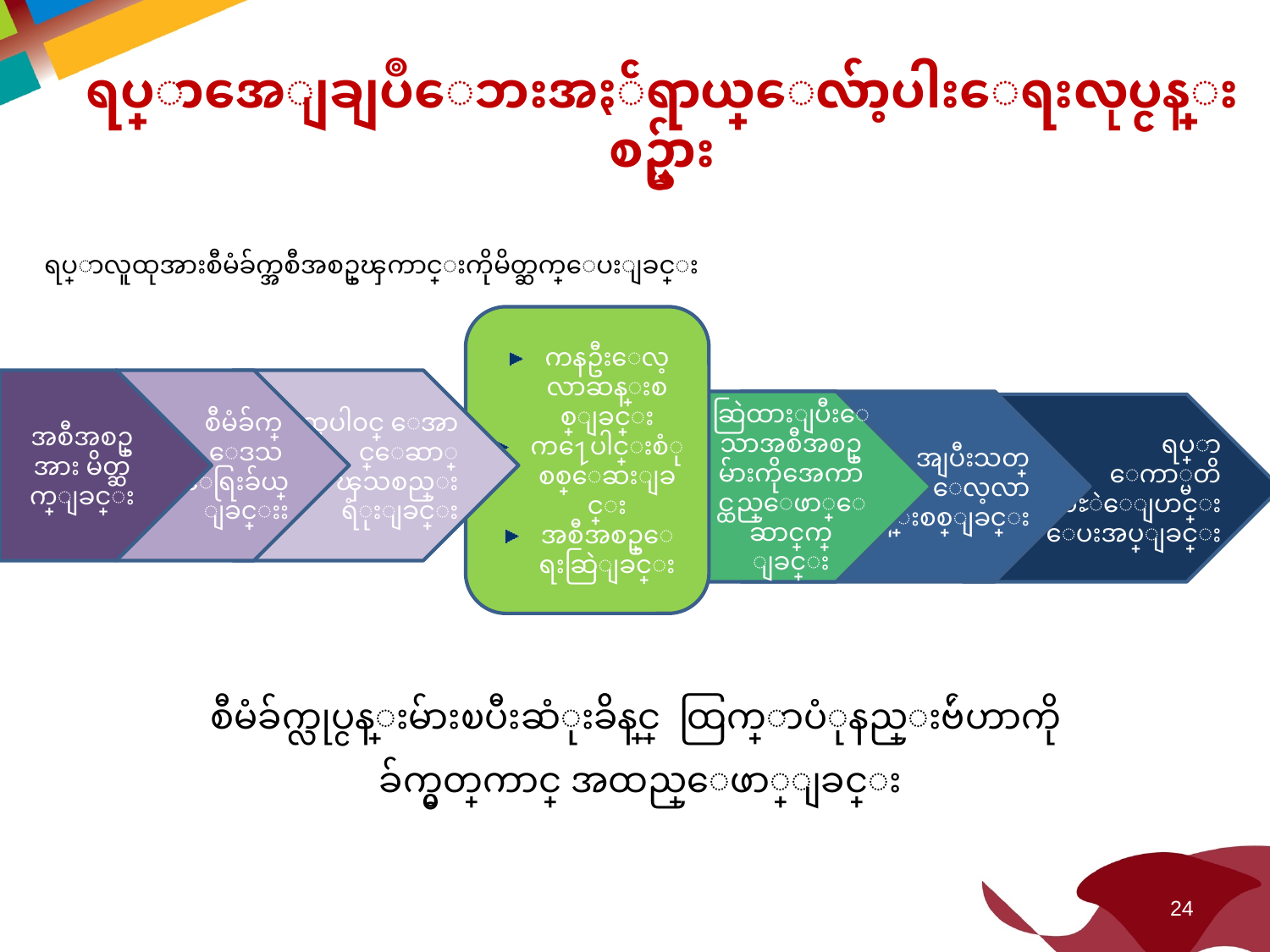

# ရပ္ရြာအေျချပဳေဘးအႏၲရာယ္ေလ်ာ့ပါးေရးလုပ္ငန္းစဥ္မ်ား
ရပ္ရြာလူထုအားစီမံခ်က္အစီအစဥ္အေၾကာင္းကိုမိတ္ဆက္ေပးျခင္း
ကနဦးေလ့လာဆန္းစစ္ျခင္း
က႑ေပါင္းစံု စစ္ေဆးျခင္း
အစီအစဥ္ေရးဆြဲျခင္း
အစီအစဥ္ အား မိတ္ဆက္ျခင္း
စီမံခ်က္
ေဒသ
ေရြးခ်ယ္
ျခင္းး
လူထုပါ၀င္ ေအာင္ေဆာ္
ၾသစည္း
ရံုးျခင္း
ဆြဲထားျပီးေသာအစီအစဥ္မ်ားကိုအေကာင္ထည္ေဖာ္ေဆာင္ရြက္
ျခင္း
အျပီးသတ္
ေလ့လာ
ဆန္းစစ္ျခင္း
ရပ္ရြာ
 ေကာ္မတိ
အားလႊဲေျပာင္း
ေပးအပ္ျခင္း
စီမံခ်က္လုပ္ငန္းမ်ားၿပီးဆံုးခ်ိန္တြင္  ထြက္ခြာပံုနည္းဗ်ဴဟာကို
ခ်က္မွတ္အေကာင္ အထည္ေဖာ္ျခင္း
24